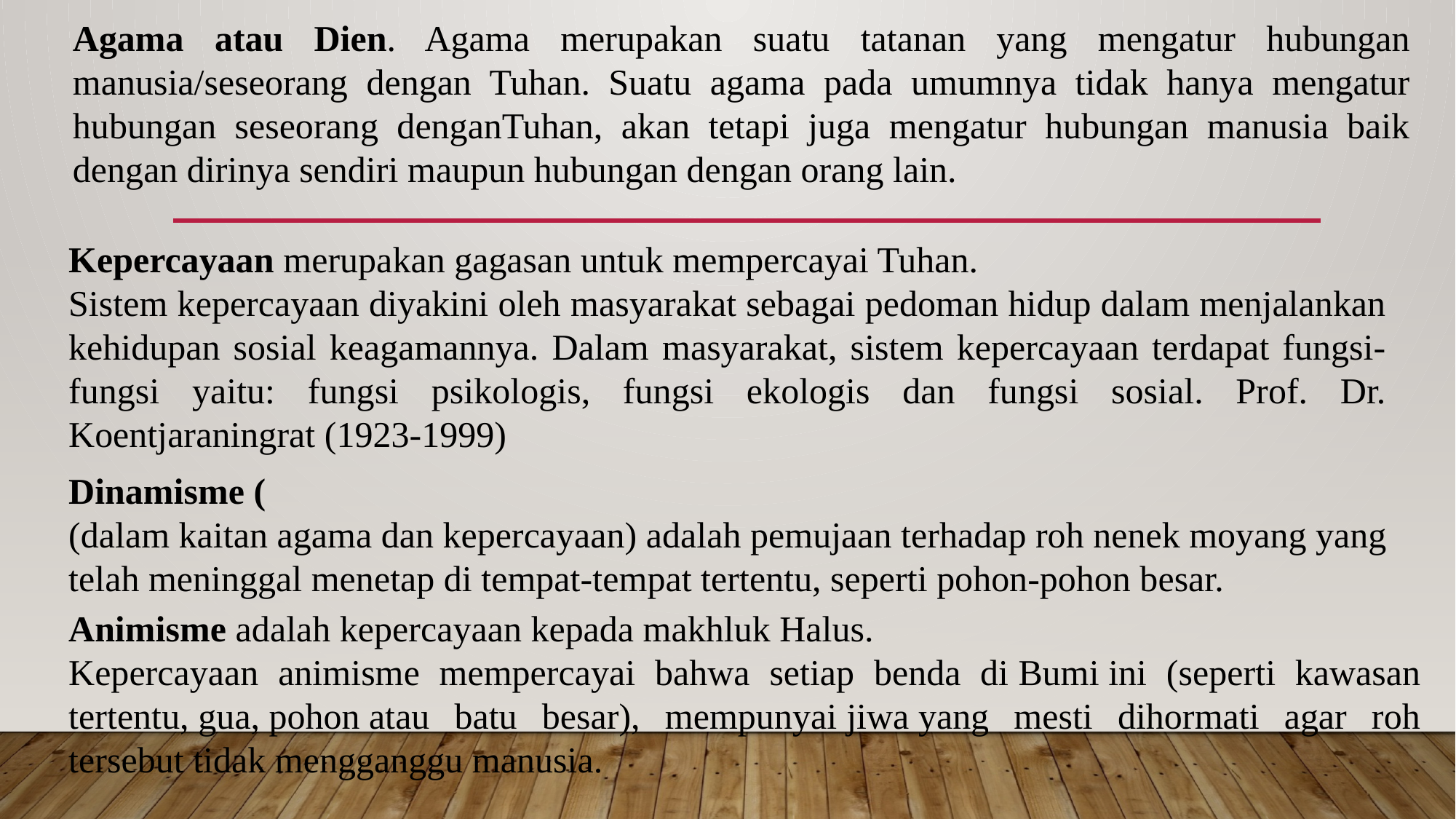

Agama atau Dien. Agama merupakan suatu tatanan yang mengatur hubungan manusia/seseorang dengan Tuhan. Suatu agama pada umumnya tidak hanya mengatur hubungan seseorang denganTuhan, akan tetapi juga mengatur hubungan manusia baik dengan dirinya sendiri maupun hubungan dengan orang lain.
Kepercayaan merupakan gagasan untuk mempercayai Tuhan.
Sistem kepercayaan diyakini oleh masyarakat sebagai pedoman hidup dalam menjalankan kehidupan sosial keagamannya. Dalam masyarakat, sistem kepercayaan terdapat fungsi-fungsi yaitu: fungsi psikologis, fungsi ekologis dan fungsi sosial. Prof. Dr. Koentjaraningrat (1923-1999)
Dinamisme (
(dalam kaitan agama dan kepercayaan) adalah pemujaan terhadap roh nenek moyang yang telah meninggal menetap di tempat-tempat tertentu, seperti pohon-pohon besar.
Animisme adalah kepercayaan kepada makhluk Halus.
Kepercayaan animisme mempercayai bahwa setiap benda di Bumi ini (seperti kawasan tertentu, gua, pohon atau batu besar), mempunyai jiwa yang mesti dihormati agar roh tersebut tidak mengganggu manusia.